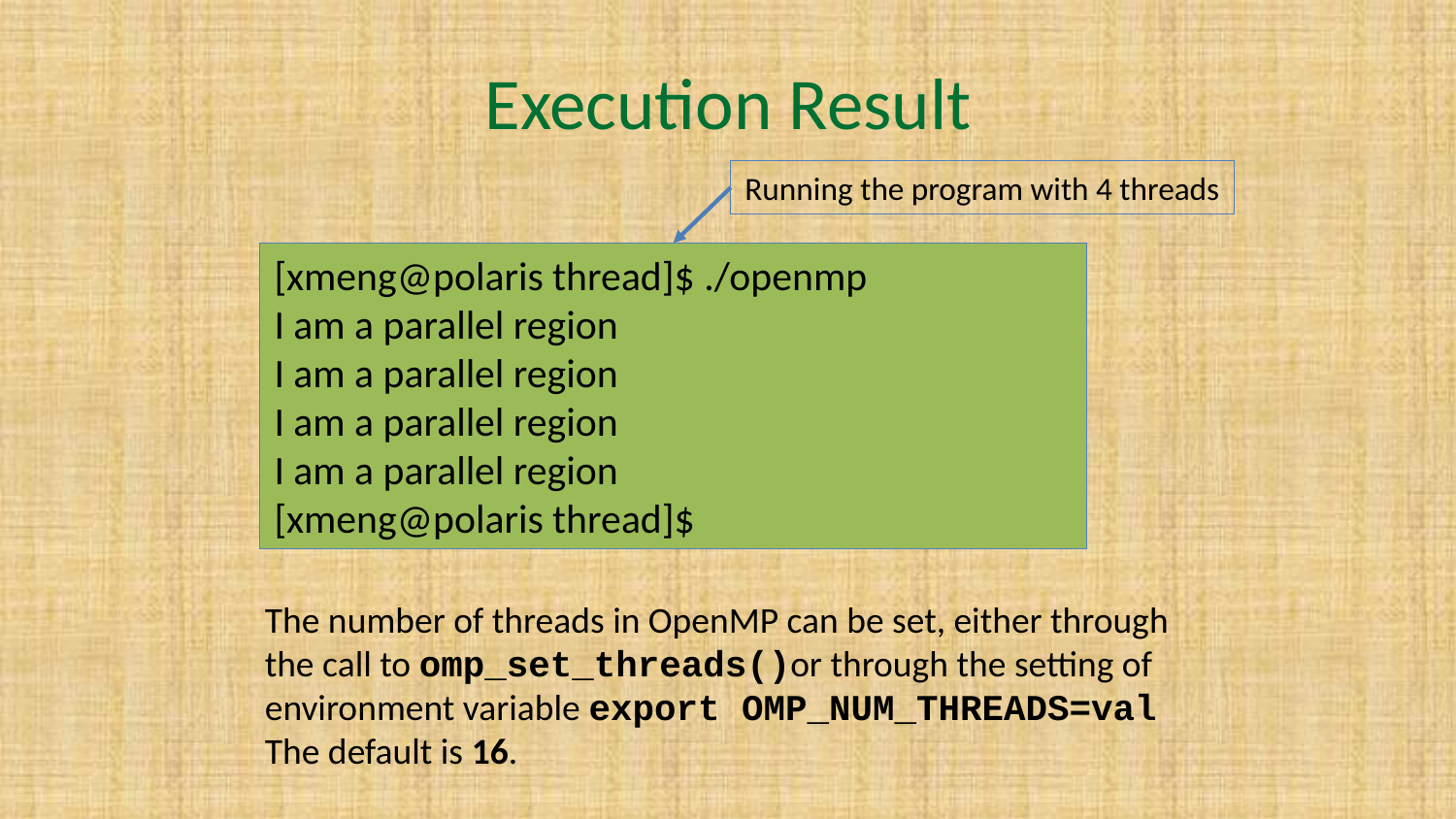

# Execution Result
Running the program with 4 threads
[xmeng@polaris thread]$ ./openmp
I am a parallel region
I am a parallel region
I am a parallel region
I am a parallel region
[xmeng@polaris thread]$
The number of threads in OpenMP can be set, either through the call to omp_set_threads()or through the setting of environment variable export OMP_NUM_THREADS=val The default is 16.